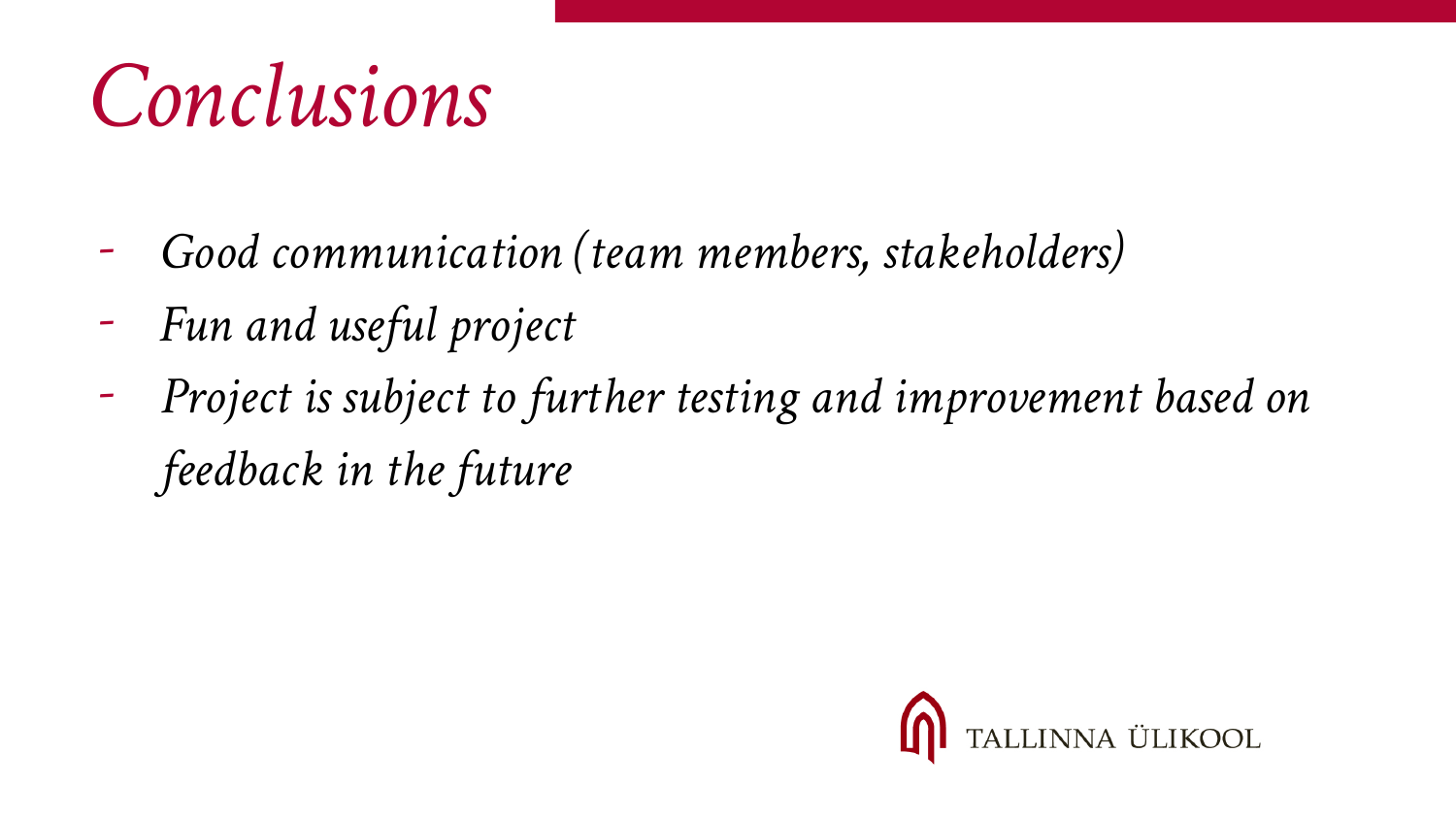

# Conclusions
Good communication (team members, stakeholders)
Fun and useful project
Project is subject to further testing and improvement based on feedback in the future